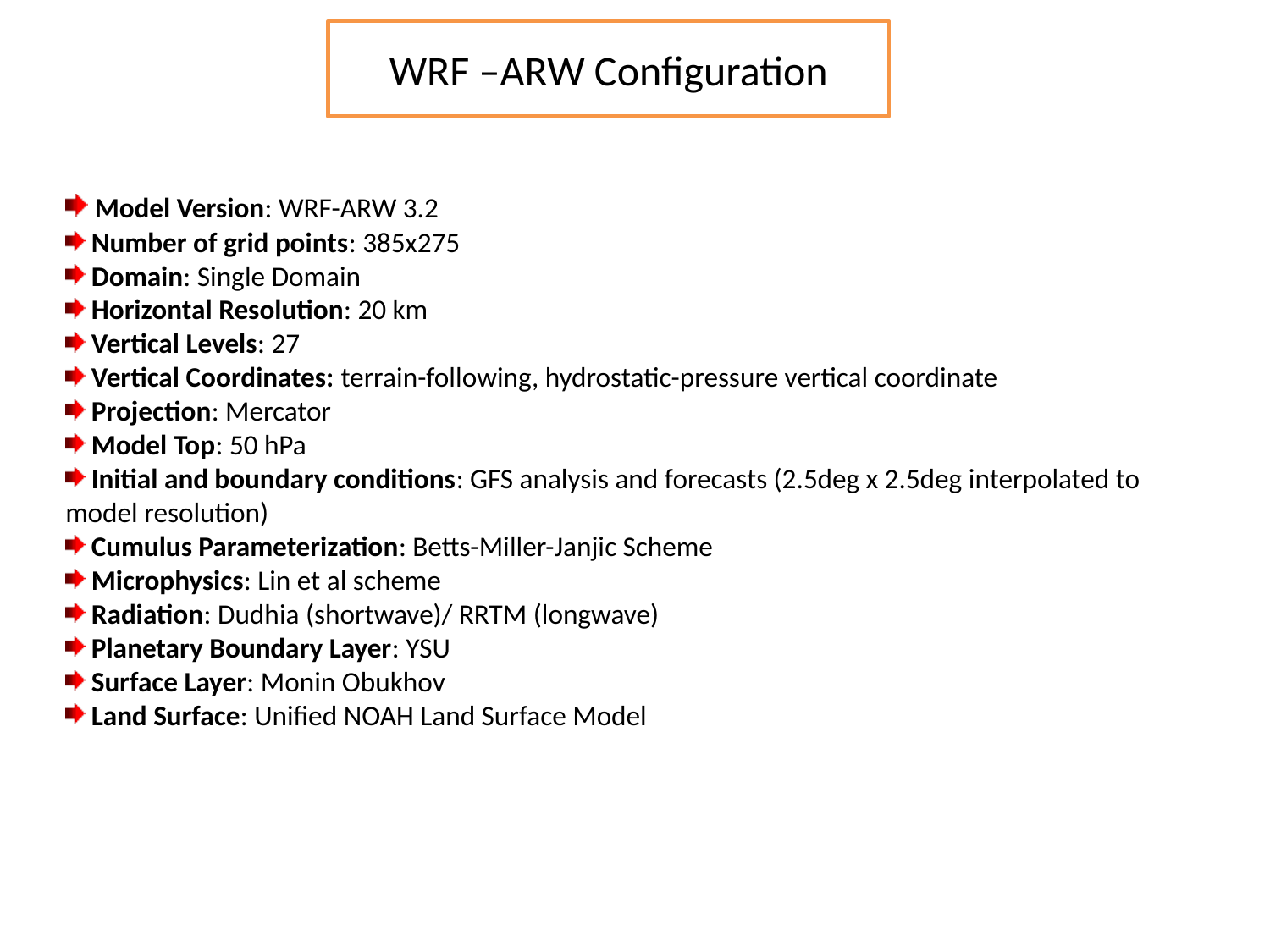

WRF –ARW Configuration
 Model Version: WRF-ARW 3.2
 Number of grid points: 385x275
 Domain: Single Domain
 Horizontal Resolution: 20 km
 Vertical Levels: 27
 Vertical Coordinates: terrain-following, hydrostatic-pressure vertical coordinate
 Projection: Mercator
 Model Top: 50 hPa
 Initial and boundary conditions: GFS analysis and forecasts (2.5deg x 2.5deg interpolated to model resolution)
 Cumulus Parameterization: Betts-Miller-Janjic Scheme
 Microphysics: Lin et al scheme
 Radiation: Dudhia (shortwave)/ RRTM (longwave)
 Planetary Boundary Layer: YSU
 Surface Layer: Monin Obukhov
 Land Surface: Unified NOAH Land Surface Model